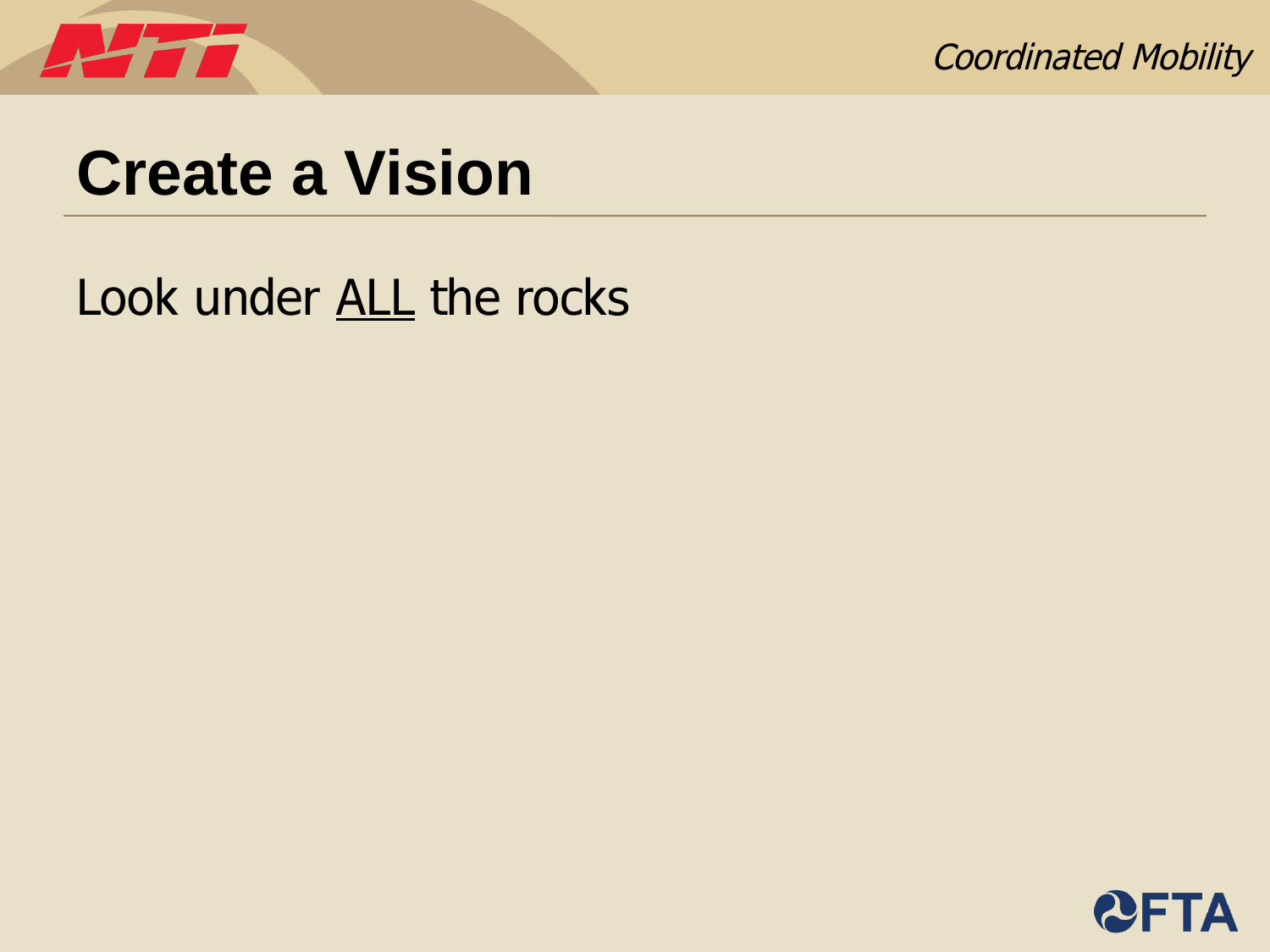

# Create a Vision
Look under ALL the rocks